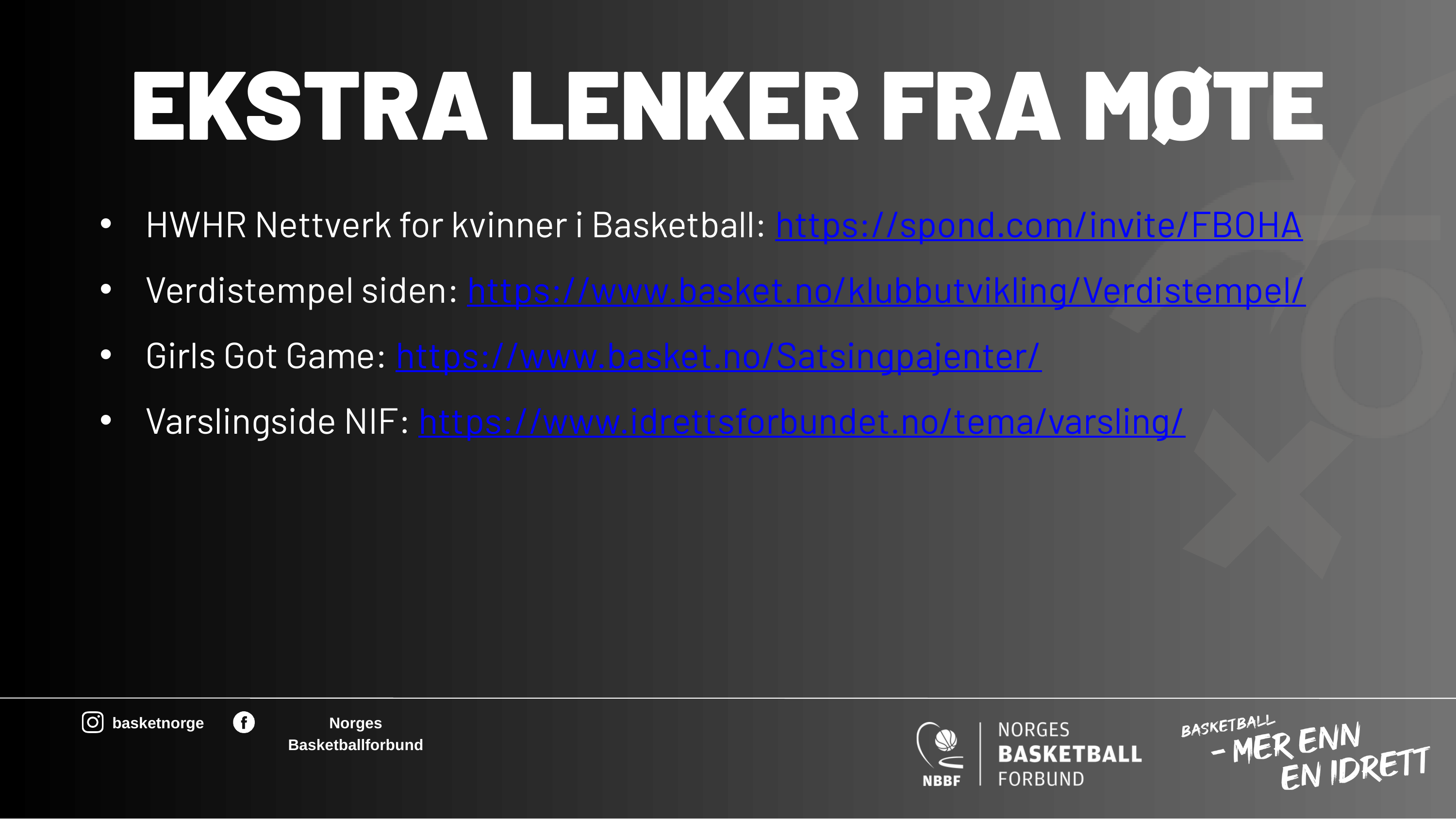

# Ekstra lenker fra møte

HWHR Nettverk for kvinner i Basketball: https://spond.com/invite/FBOHA
Verdistempel siden: https://www.basket.no/klubbutvikling/Verdistempel/
Girls Got Game: https://www.basket.no/Satsingpajenter/
Varslingside NIF: https://www.idrettsforbundet.no/tema/varsling/

basketnorge
Norges Basketballforbund